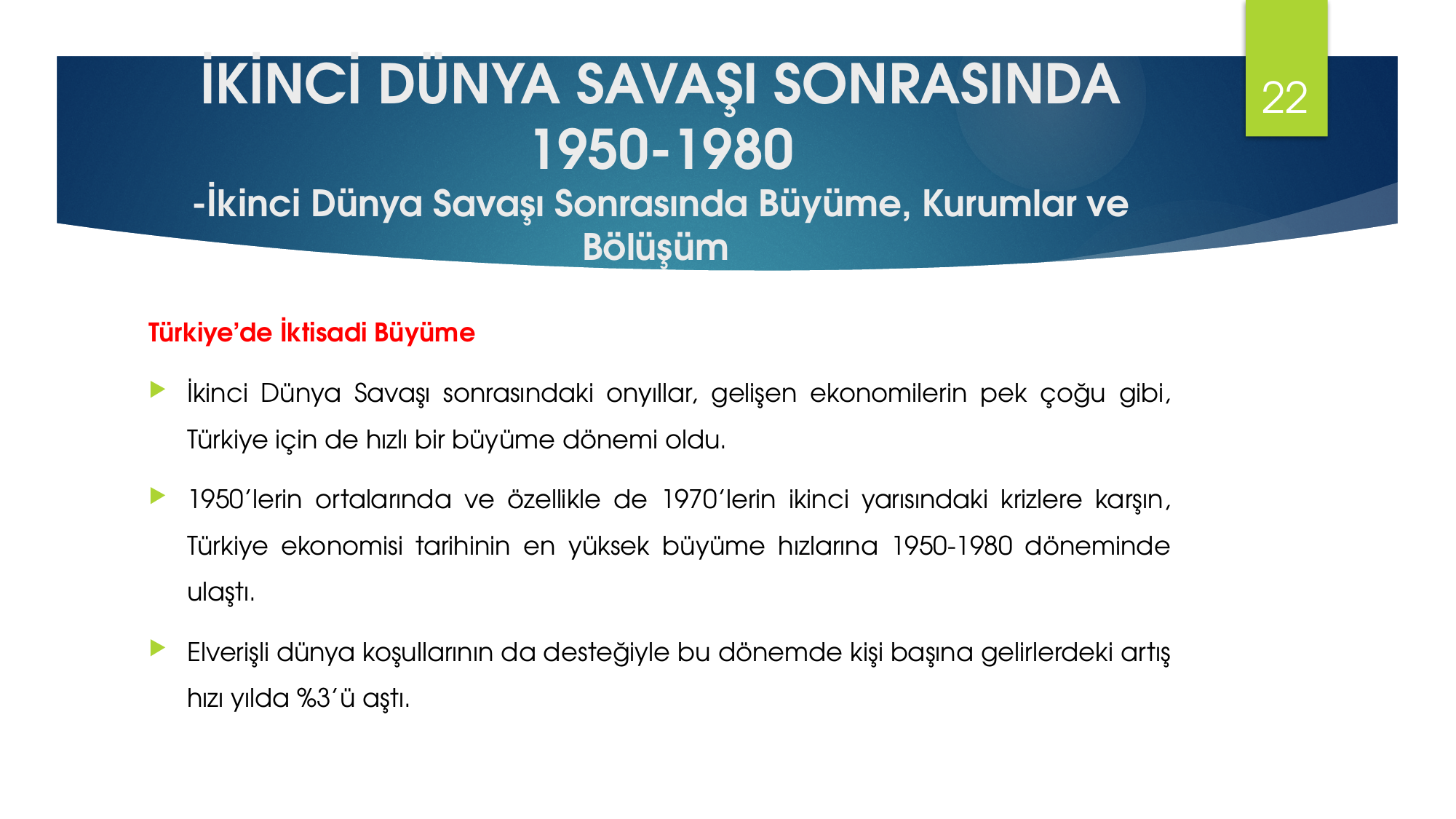

22
# İKİNCİ DÜNYA SAVAŞI SONRASINDA 1950-1980 -İkinci Dünya Savaşı Sonrasında Büyüme, Kurumlar ve Bölüşüm
Türkiye’de İktisadi Büyüme
İkinci Dünya Savaşı sonrasındaki onyıllar, gelişen ekonomilerin pek çoğu gibi, Türkiye için de hızlı bir büyüme dönemi oldu.
1950’lerin ortalarında ve özellikle de 1970’lerin ikinci yarısındaki krizlere karşın, Türkiye ekonomisi tarihinin en yüksek büyüme hızlarına 1950-1980 döneminde ulaştı.
Elverişli dünya koşullarının da desteğiyle bu dönemde kişi başına gelirlerdeki artış hızı yılda %3’ü aştı.